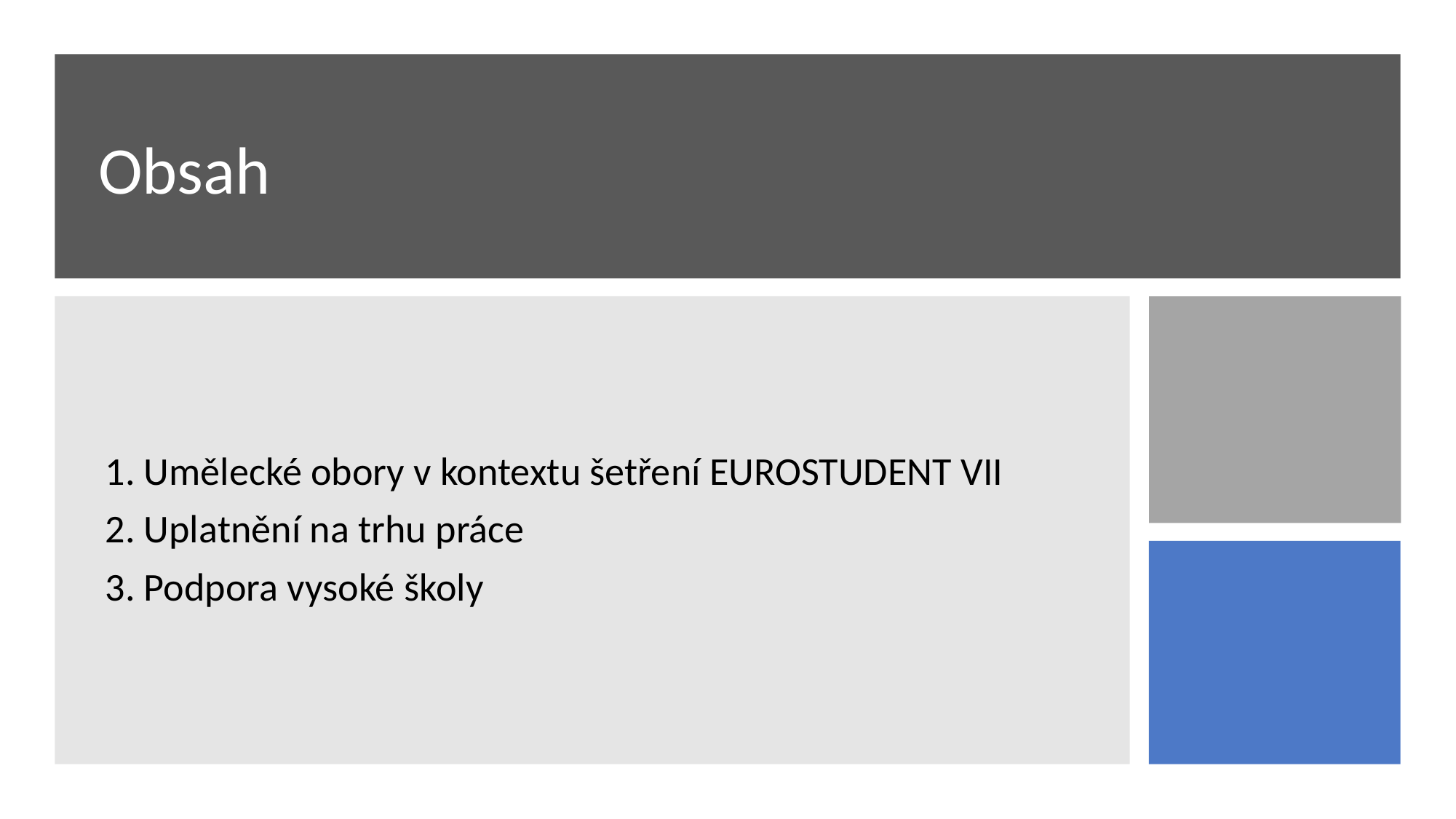

# Obsah

1. Umělecké obory v kontextu šetření EUROSTUDENT VII
2. Uplatnění na trhu práce
3. Podpora vysoké školy